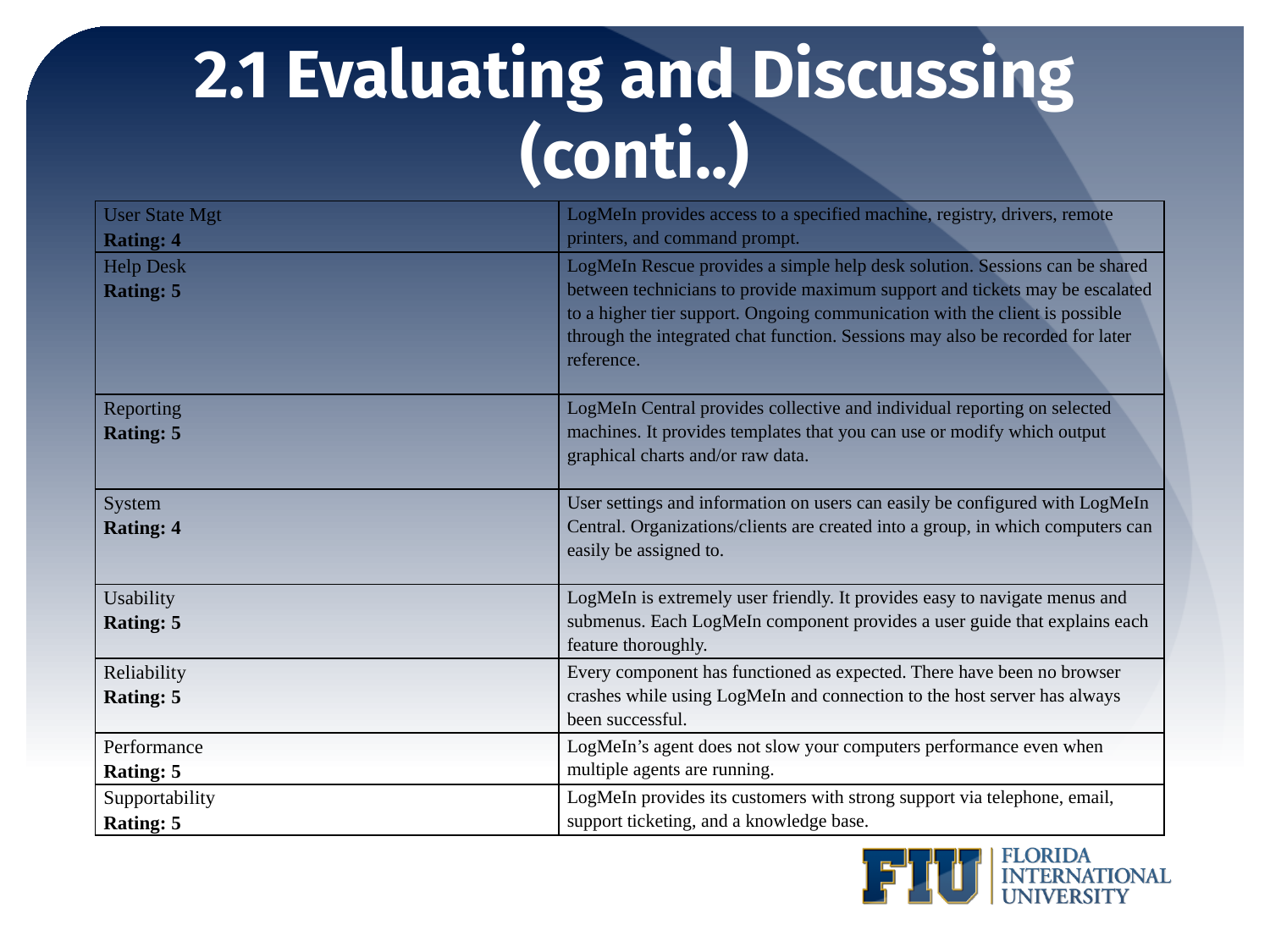

# 2.1 Evaluating and Discussing (conti..)
| User State Mgt Rating: 4 | LogMeIn provides access to a specified machine, registry, drivers, remote printers, and command prompt. |
| --- | --- |
| Help Desk Rating: 5 | LogMeIn Rescue provides a simple help desk solution. Sessions can be shared between technicians to provide maximum support and tickets may be escalated to a higher tier support. Ongoing communication with the client is possible through the integrated chat function. Sessions may also be recorded for later reference. |
| Reporting Rating: 5 | LogMeIn Central provides collective and individual reporting on selected machines. It provides templates that you can use or modify which output graphical charts and/or raw data. |
| System Rating: 4 | User settings and information on users can easily be configured with LogMeIn Central. Organizations/clients are created into a group, in which computers can easily be assigned to. |
| Usability Rating: 5 | LogMeIn is extremely user friendly. It provides easy to navigate menus and submenus. Each LogMeIn component provides a user guide that explains each feature thoroughly. |
| Reliability Rating: 5 | Every component has functioned as expected. There have been no browser crashes while using LogMeIn and connection to the host server has always been successful. |
| Performance Rating: 5 | LogMeIn’s agent does not slow your computers performance even when multiple agents are running. |
| Supportability Rating: 5 | LogMeIn provides its customers with strong support via telephone, email, support ticketing, and a knowledge base. |